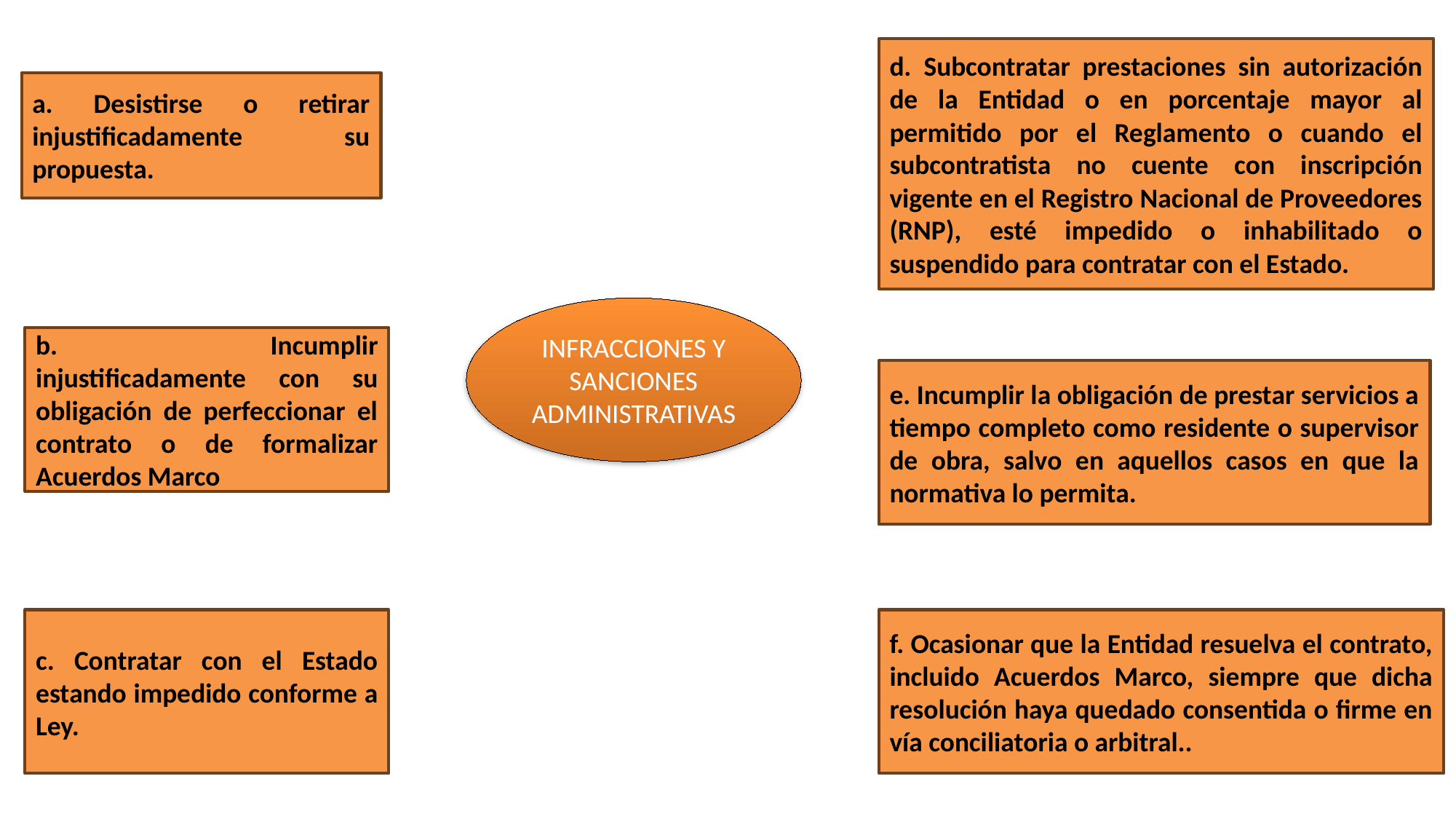

d. Subcontratar prestaciones sin autorización de la Entidad o en porcentaje mayor al permitido por el Reglamento o cuando el subcontratista no cuente con inscripción vigente en el Registro Nacional de Proveedores (RNP), esté impedido o inhabilitado o suspendido para contratar con el Estado.
a. Desistirse o retirar injustificadamente su propuesta.
INFRACCIONES Y SANCIONES ADMINISTRATIVAS
b. Incumplir injustificadamente con su obligación de perfeccionar el contrato o de formalizar Acuerdos Marco
e. Incumplir la obligación de prestar servicios a tiempo completo como residente o supervisor de obra, salvo en aquellos casos en que la normativa lo permita.
c. Contratar con el Estado estando impedido conforme a Ley.
f. Ocasionar que la Entidad resuelva el contrato, incluido Acuerdos Marco, siempre que dicha resolución haya quedado consentida o firme en vía conciliatoria o arbitral..